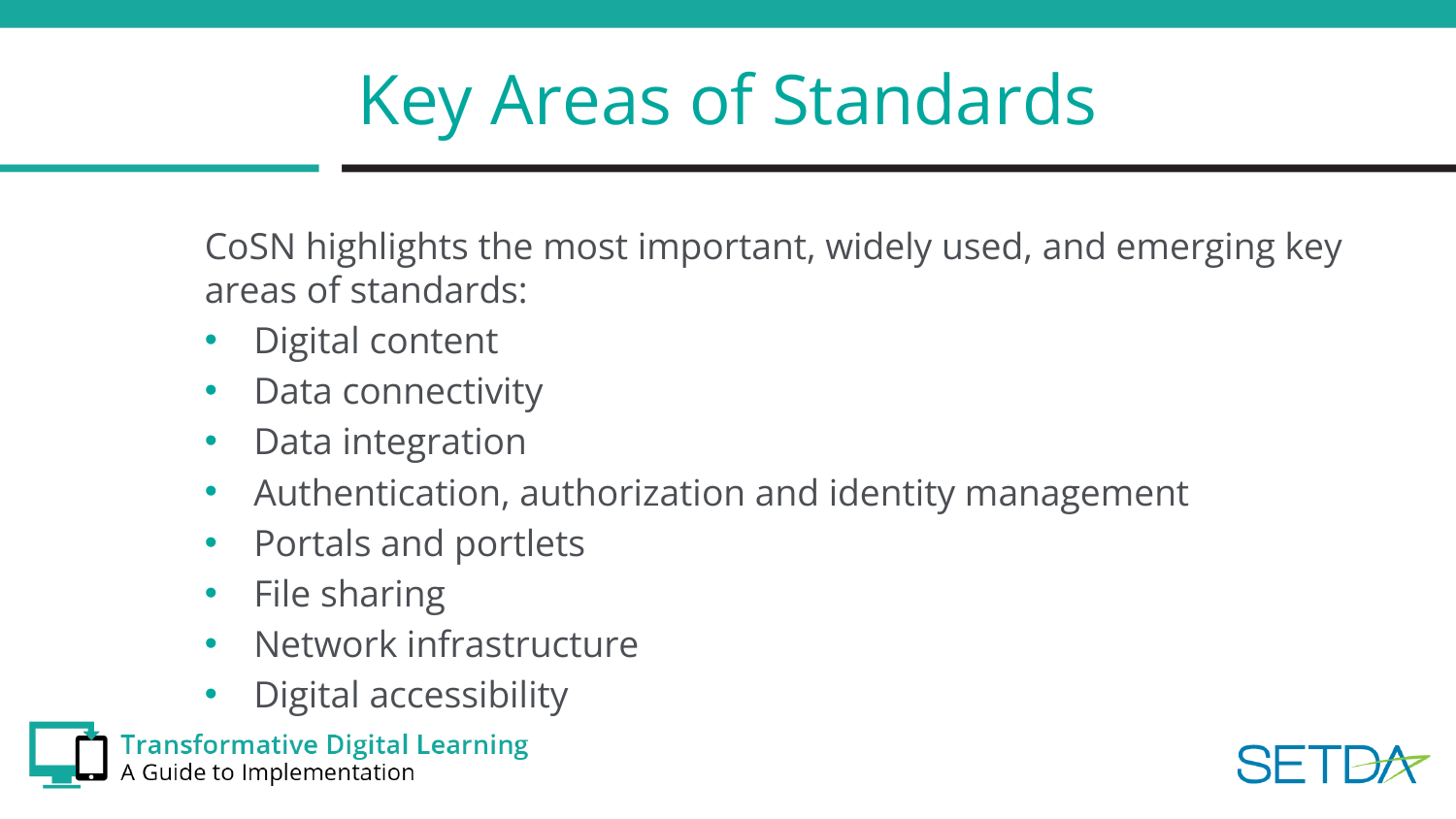

# Key Areas of Standards
CoSN highlights the most important, widely used, and emerging key areas of standards:
Digital content
Data connectivity
Data integration
Authentication, authorization and identity management
Portals and portlets
File sharing
Network infrastructure
Digital accessibility